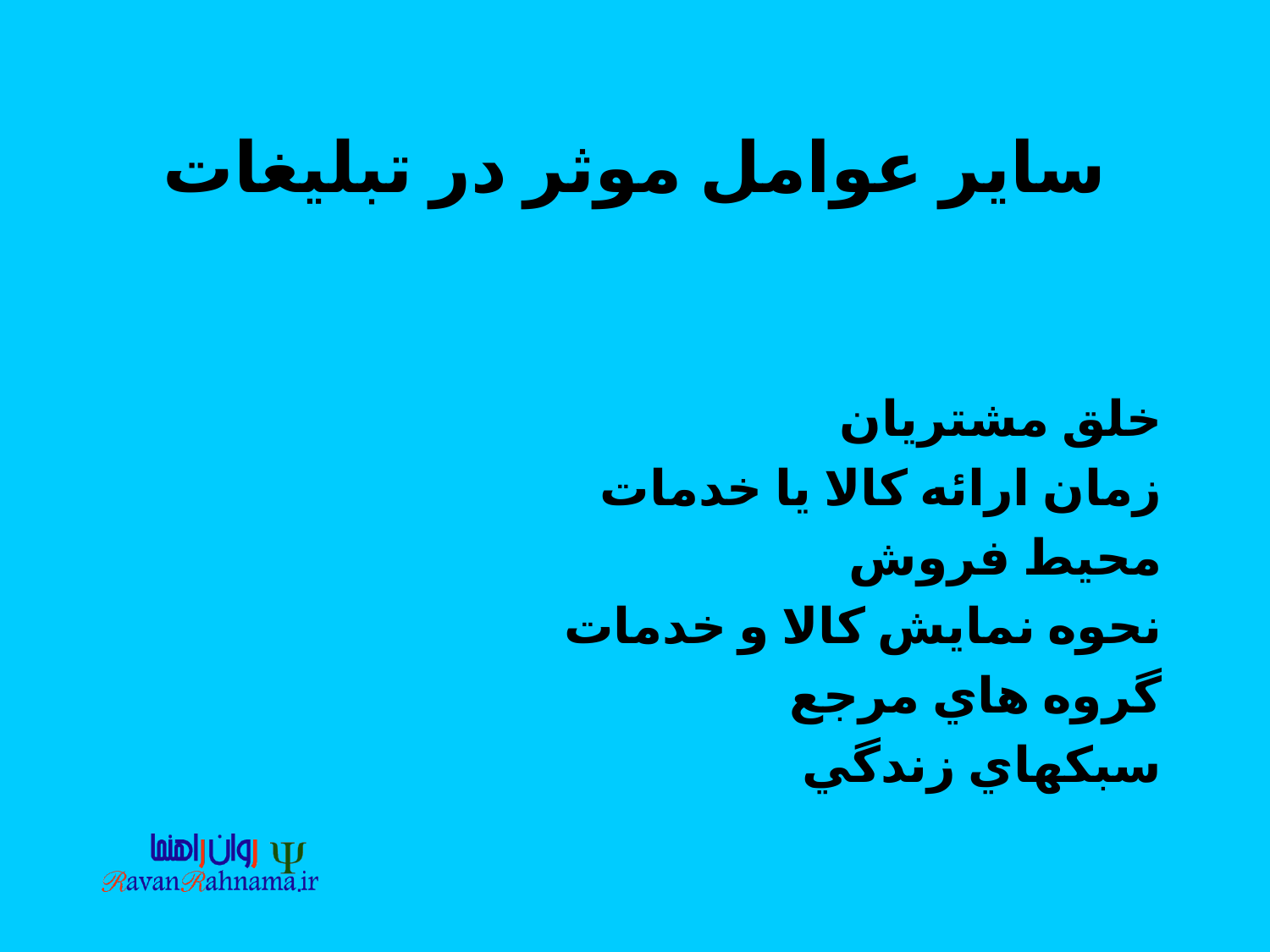

# ساير عوامل موثر در تبليغات
خلق مشتريان
زمان ارائه كالا يا خدمات
محيط فروش
نحوه نمايش كالا و خدمات
گروه هاي مرجع
سبكهاي زندگي